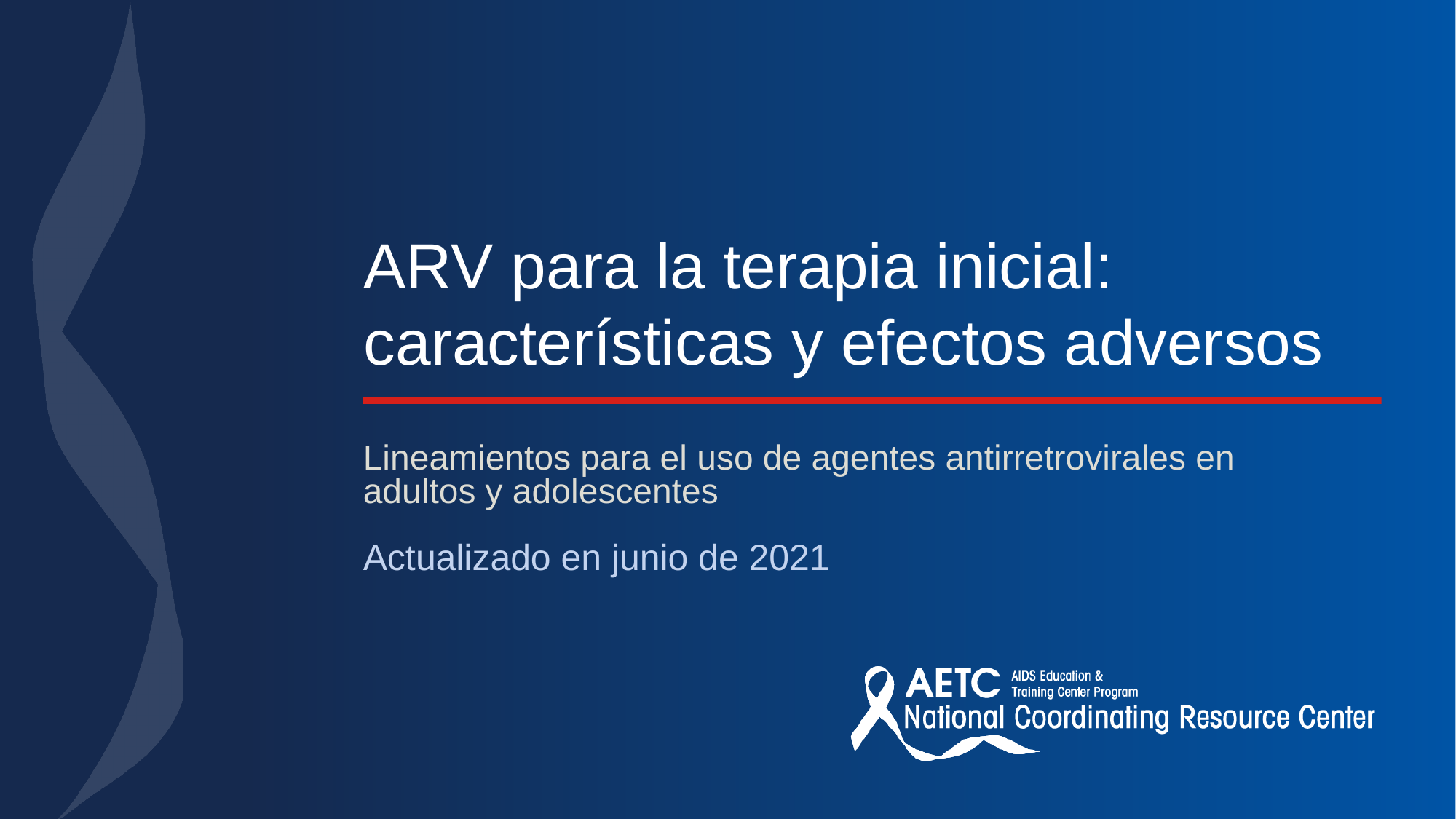

# ARV para la terapia inicial: características y efectos adversos
Lineamientos para el uso de agentes antirretrovirales en
adultos y adolescentes

Actualizado en junio de 2021